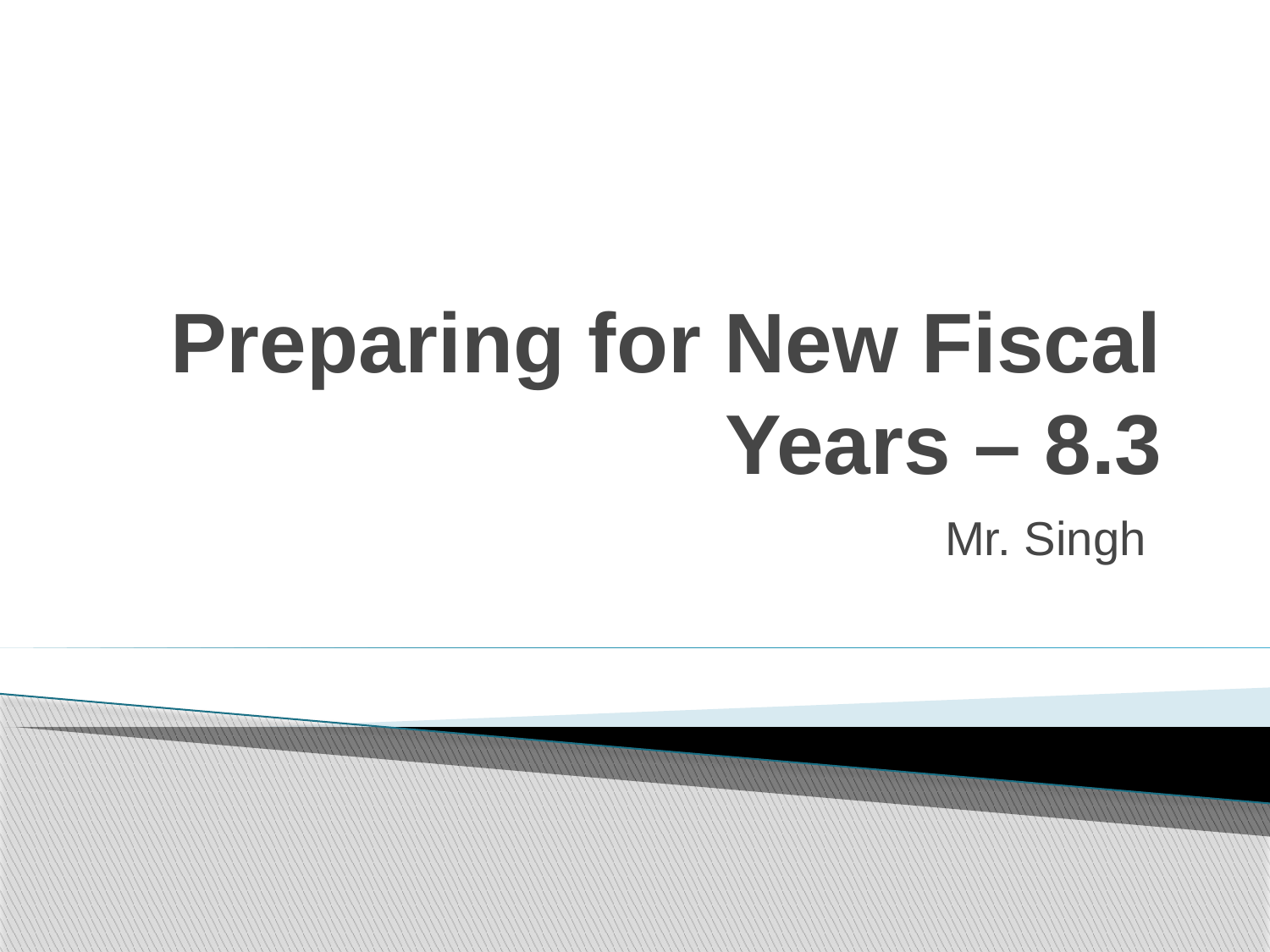

# Preparing for New Fiscal Years – 8.3
Mr. Singh